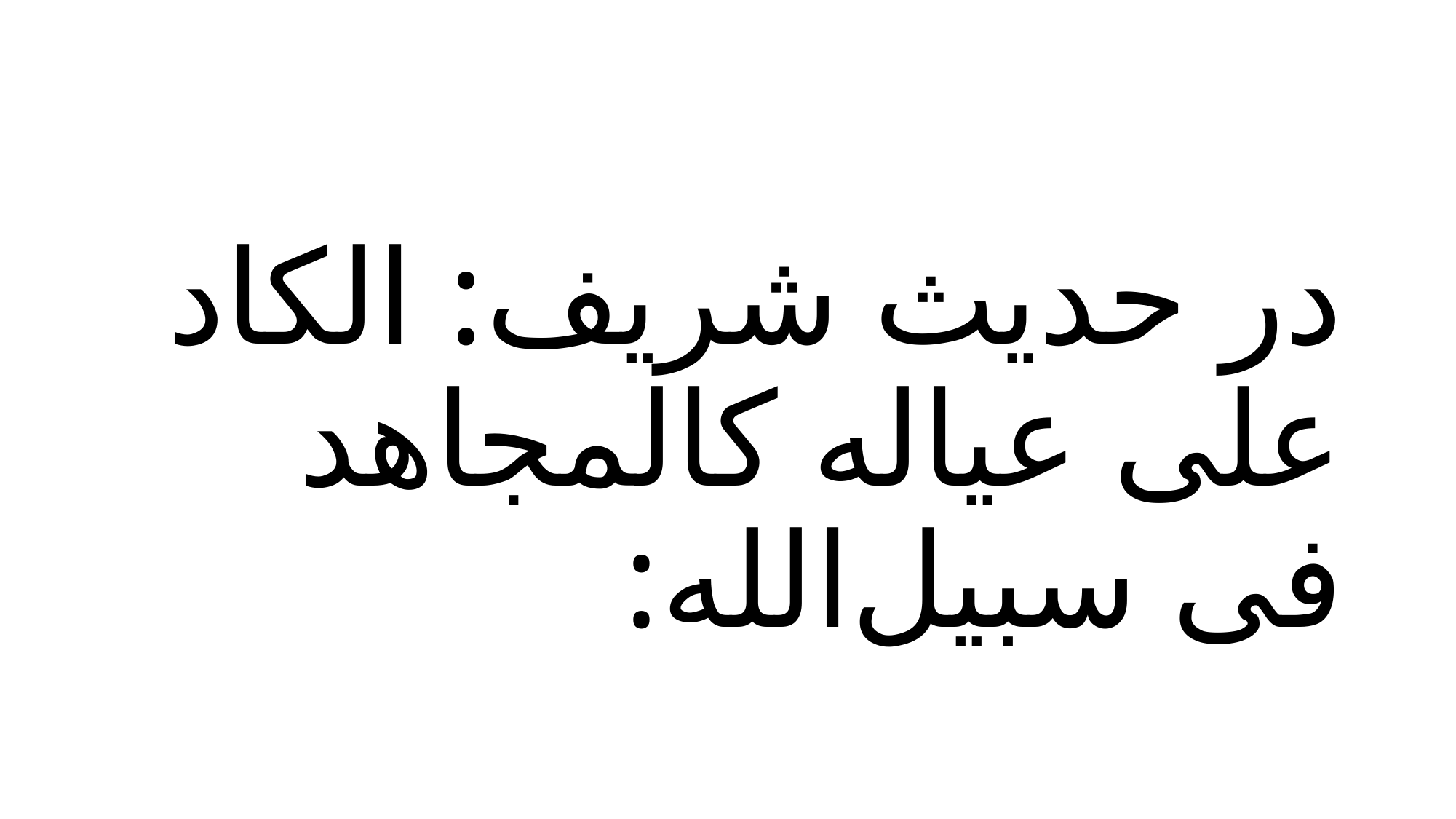

# در حدیث شریف: الکاد علی عیاله کالمجاهد فی سبیل‌الله: